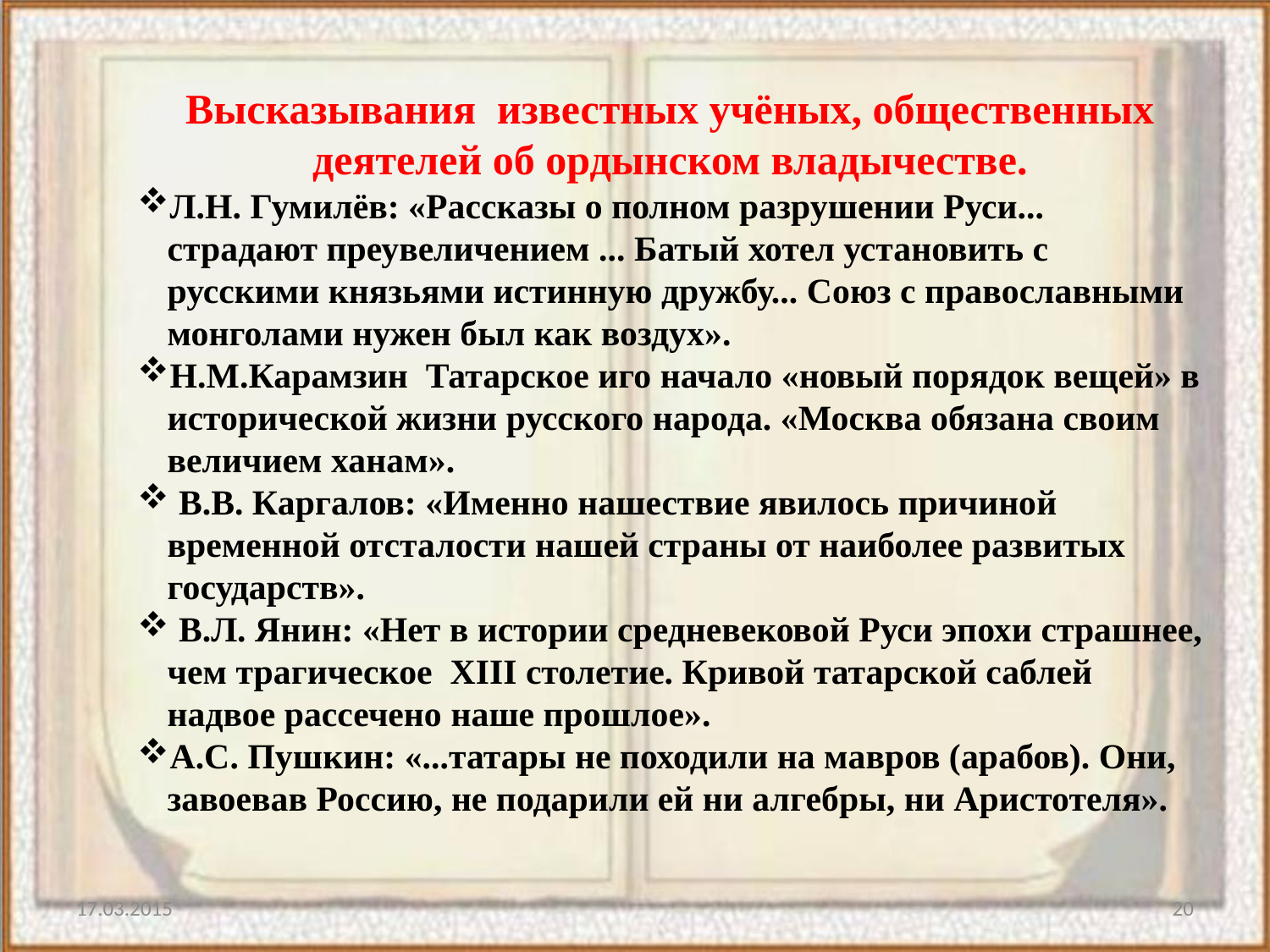

Высказывания  известных учёных, общественных деятелей об ордынском владычестве.
Л.Н. Гумилёв: «Рассказы о полном разрушении Руси... страдают преувеличением ... Батый хотел установить с русскими князьями истинную дружбу... Союз с православными монголами нужен был как воздух».
Н.М.Карамзин  Татарское иго начало «новый порядок вещей» в исторической жизни русского народа. «Москва обязана своим величием ханам».
 В.В. Каргалов: «Именно нашествие явилось причиной временной отсталости нашей страны от наиболее развитых государств».
 В.Л. Янин: «Нет в истории средневековой Руси эпохи страшнее, чем трагическое  ХIII столетие. Кривой татарской саблей надвое рассечено наше прошлое».
А.С. Пушкин: «...татары не походили на мавров (арабов). Они, завоевав Россию, не подарили ей ни алгебры, ни Аристотеля».
17.03.2015
20